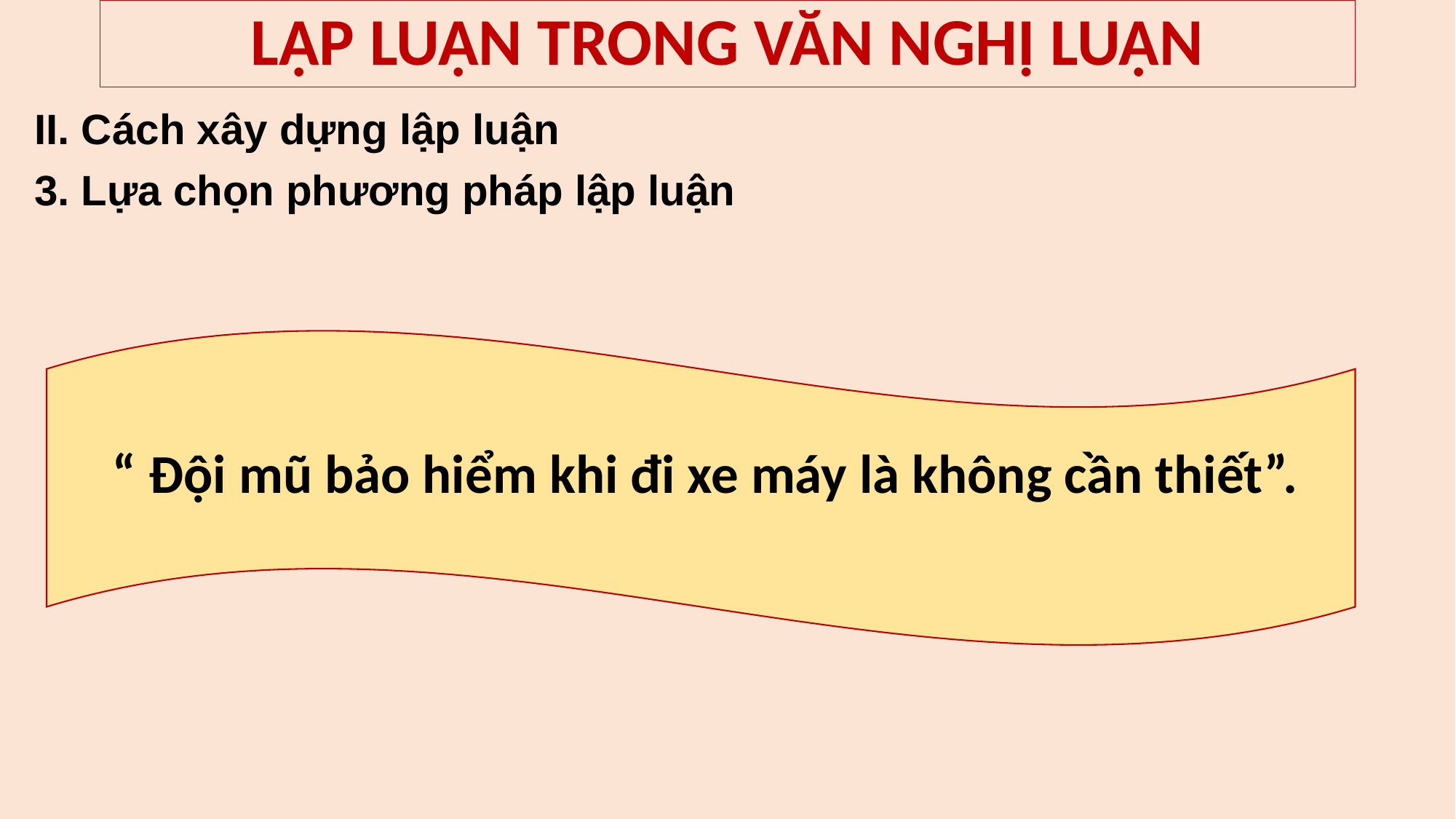

# LẬP LUẬN TRONG VĂN NGHỊ LUẬN
II. Cách xây dựng lập luận
3. Lựa chọn phương pháp lập luận

 “ Đội mũ bảo hiểm khi đi xe máy là không cần thiết”.